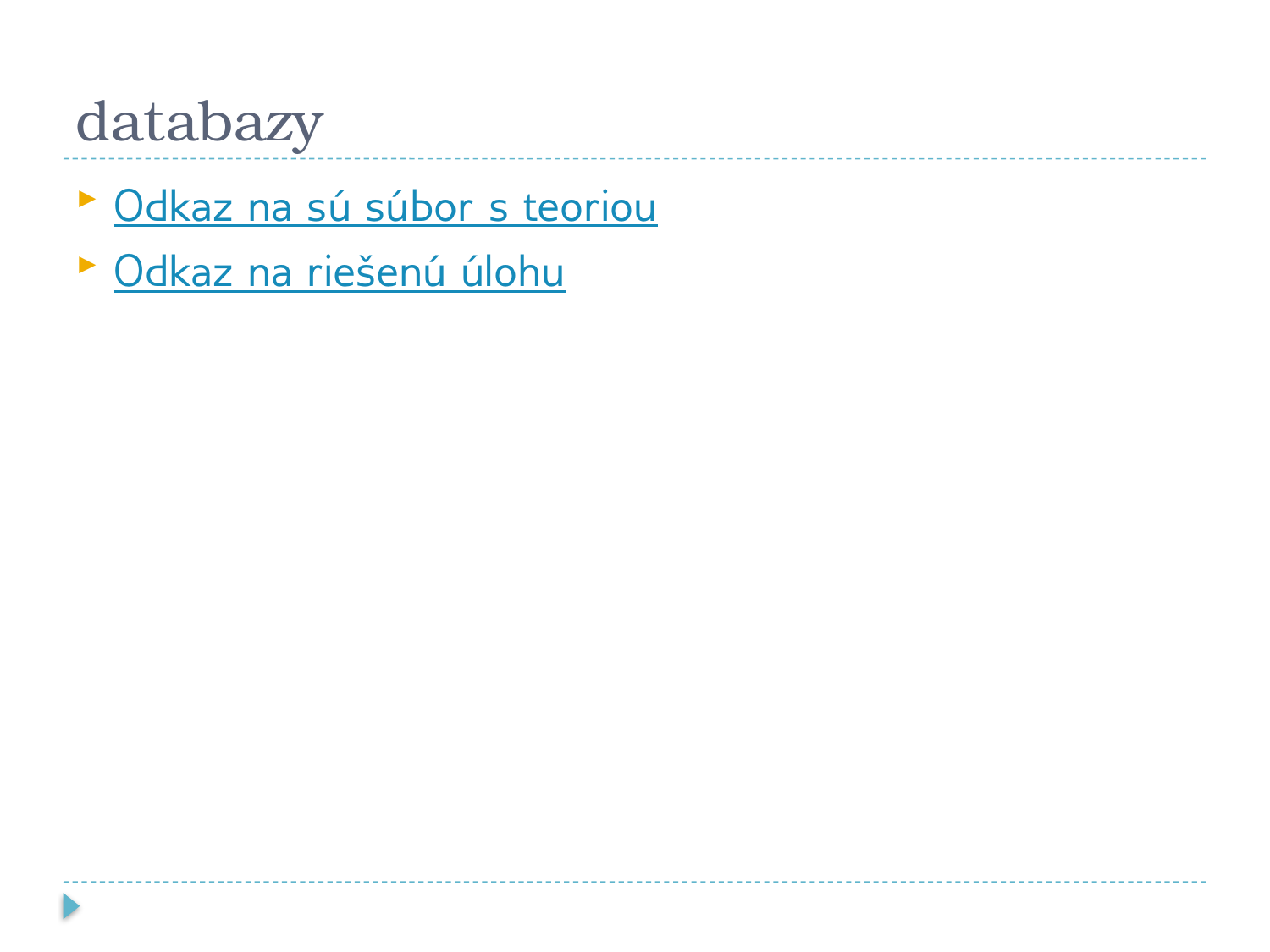

# databazy
Odkaz na sú súbor s teoriou
Odkaz na riešenú úlohu